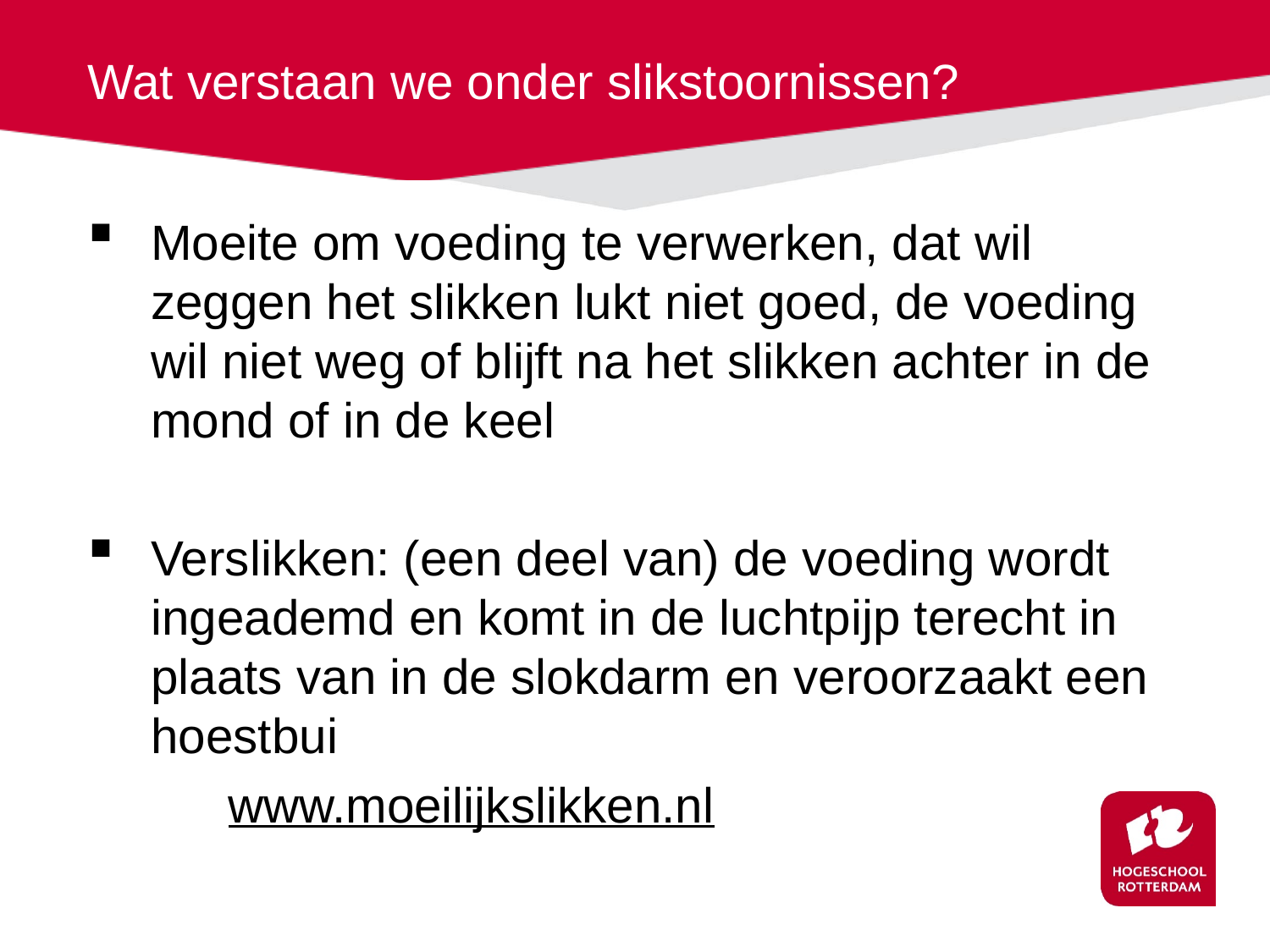

# Wat verstaan we onder slikstoornissen?
Moeite om voeding te verwerken, dat wil zeggen het slikken lukt niet goed, de voeding wil niet weg of blijft na het slikken achter in de mond of in de keel

Verslikken: (een deel van) de voeding wordt ingeademd en komt in de luchtpijp terecht in plaats van in de slokdarm en veroorzaakt een hoestbui
	 www.moeilijkslikken.nl